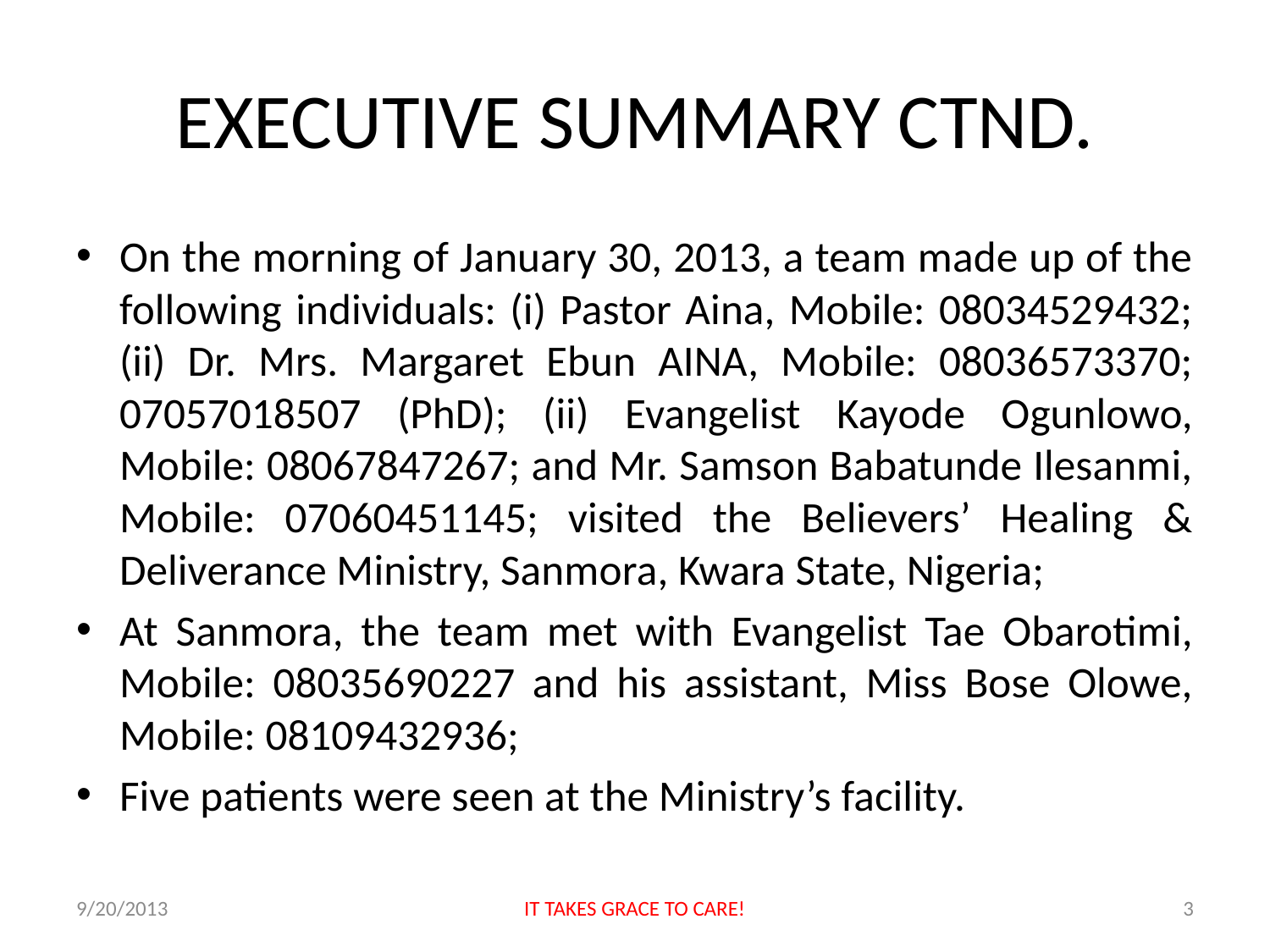

# EXECUTIVE SUMMARY CTND.
On the morning of January 30, 2013, a team made up of the following individuals: (i) Pastor Aina, Mobile: 08034529432; (ii) Dr. Mrs. Margaret Ebun AINA, Mobile: 08036573370; 07057018507 (PhD); (ii) Evangelist Kayode Ogunlowo, Mobile: 08067847267; and Mr. Samson Babatunde Ilesanmi, Mobile: 07060451145; visited the Believers’ Healing & Deliverance Ministry, Sanmora, Kwara State, Nigeria;
At Sanmora, the team met with Evangelist Tae Obarotimi, Mobile: 08035690227 and his assistant, Miss Bose Olowe, Mobile: 08109432936;
Five patients were seen at the Ministry’s facility.
9/20/2013
IT TAKES GRACE TO CARE!
3